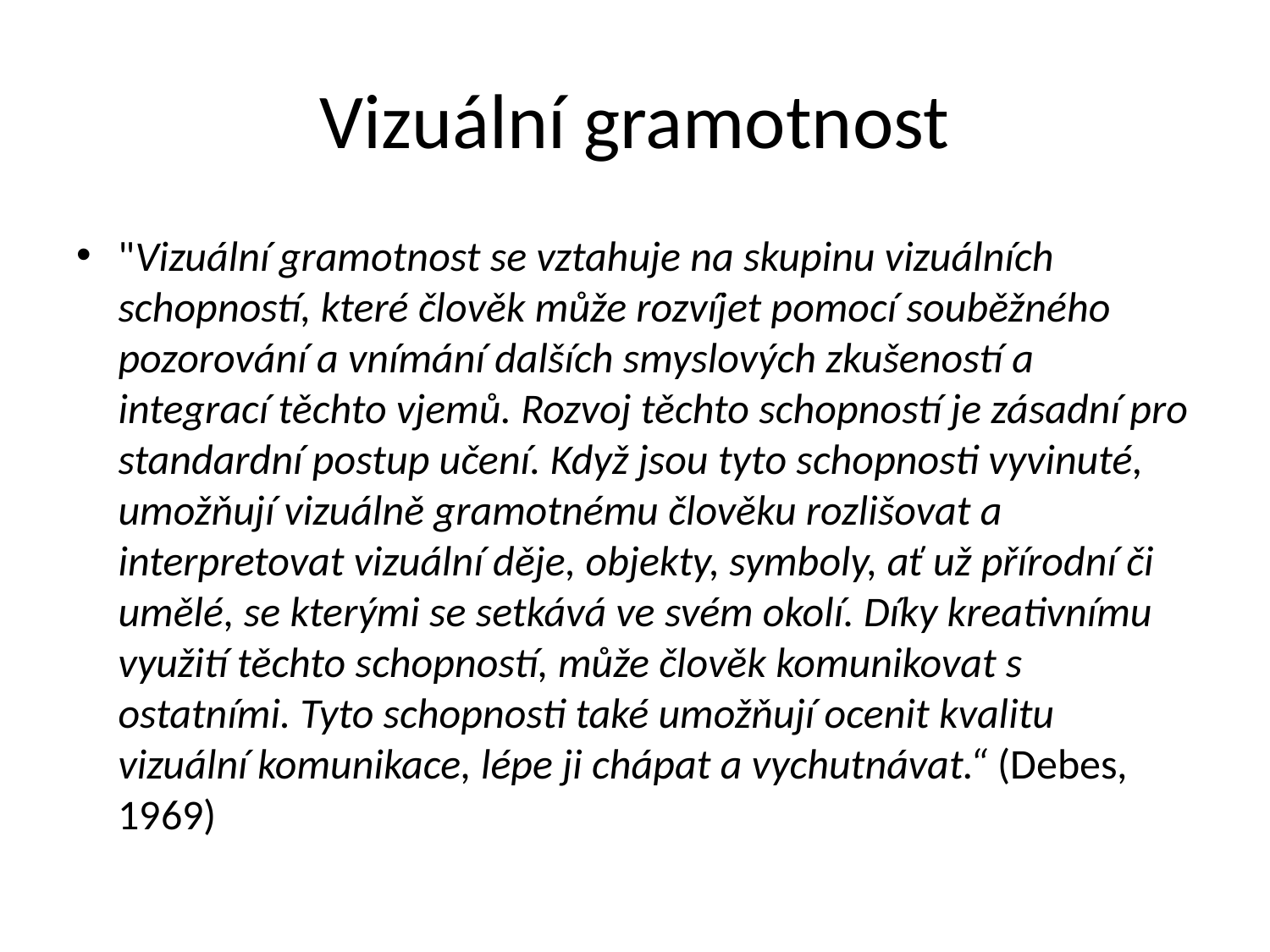

# Vizuální gramotnost
"Vizuální gramotnost se vztahuje na skupinu vizuálních schopností, které člověk může rozvíjet pomocí souběžného pozorování a vnímání dalších smyslových zkušeností a integrací těchto vjemů. Rozvoj těchto schopností je zásadní pro standardní postup učení. Když jsou tyto schopnosti vyvinuté, umožňují vizuálně gramotnému člověku rozlišovat a interpretovat vizuální děje, objekty, symboly, ať už přírodní či umělé, se kterými se setkává ve svém okolí. Díky kreativnímu využití těchto schopností, může člověk komunikovat s ostatními. Tyto schopnosti také umožňují ocenit kvalitu vizuální komunikace, lépe ji chápat a vychutnávat.“ (Debes, 1969)